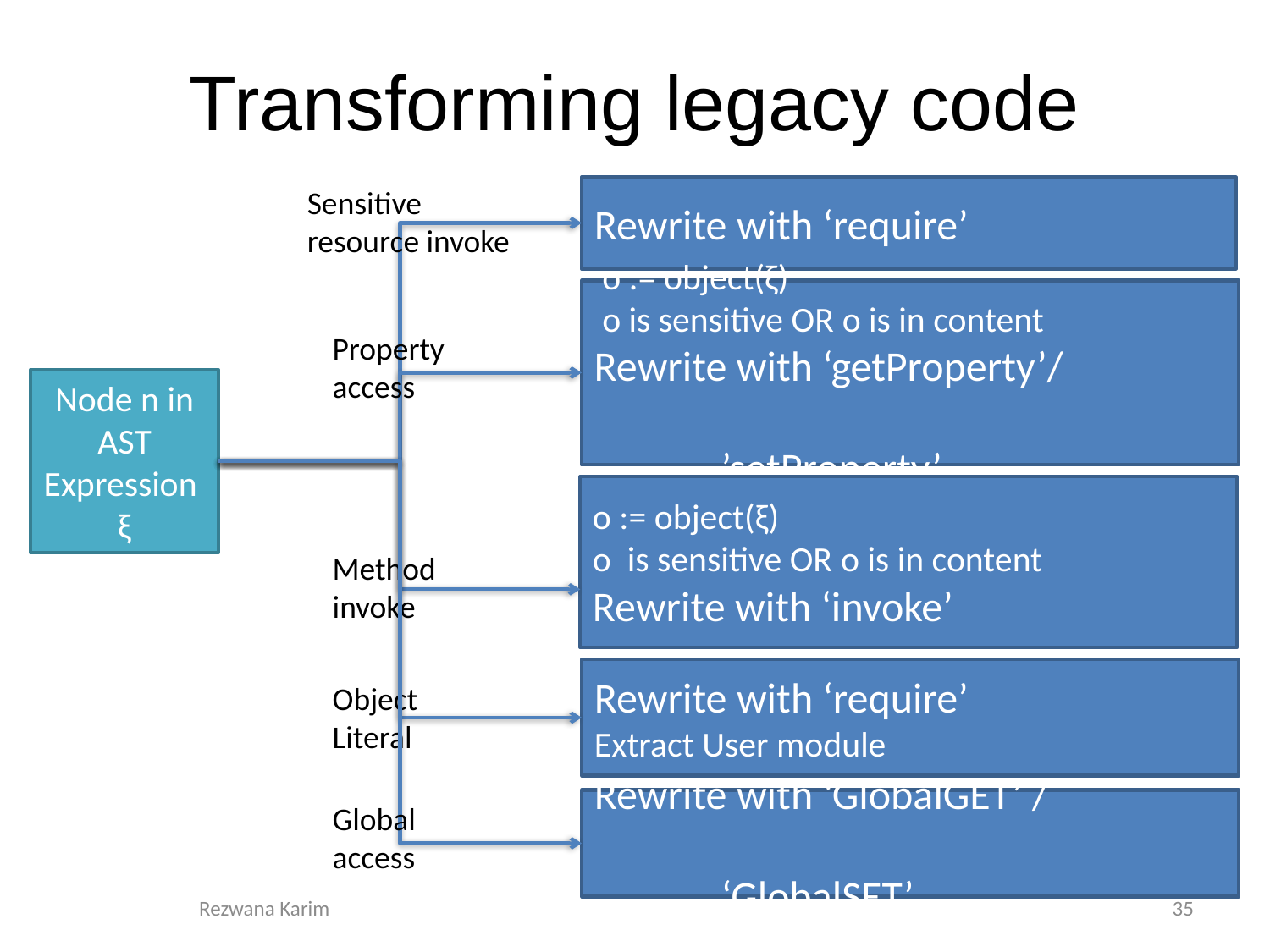

# Transforming legacy code
Sensitive resource invoke
Rewrite with ‘require’
 o := object(ξ)
 o is sensitive OR o is in content
Rewrite with ‘getProperty’/  						’setProperty’
Property access
Node n in AST
Expression
ξ
o := object(ξ)
o  is sensitive OR o is in content
Rewrite with ‘invoke’
Method invoke
Rewrite with ‘require’
Extract User module
Object Literal
Rewrite with ‘GlobalGET’ /  						‘GlobalSET’
Global access
Rezwana Karim
35